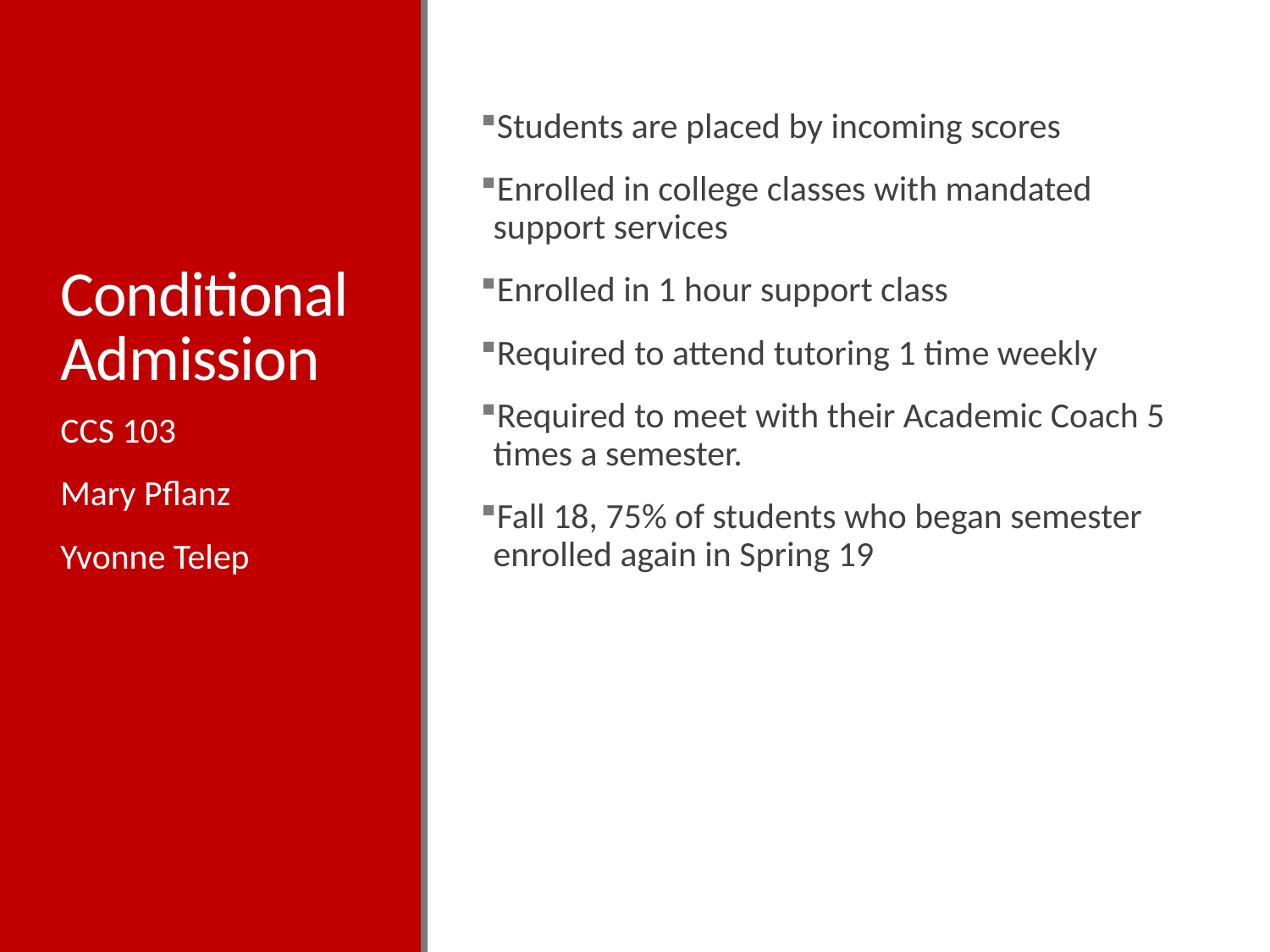

# Conditional Admission
Students are placed by incoming scores
Enrolled in college classes with mandated support services
Enrolled in 1 hour support class
Required to attend tutoring 1 time weekly
Required to meet with their Academic Coach 5 times a semester.
Fall 18, 75% of students who began semester enrolled again in Spring 19

CCS 103
Mary Pflanz
Yvonne Telep